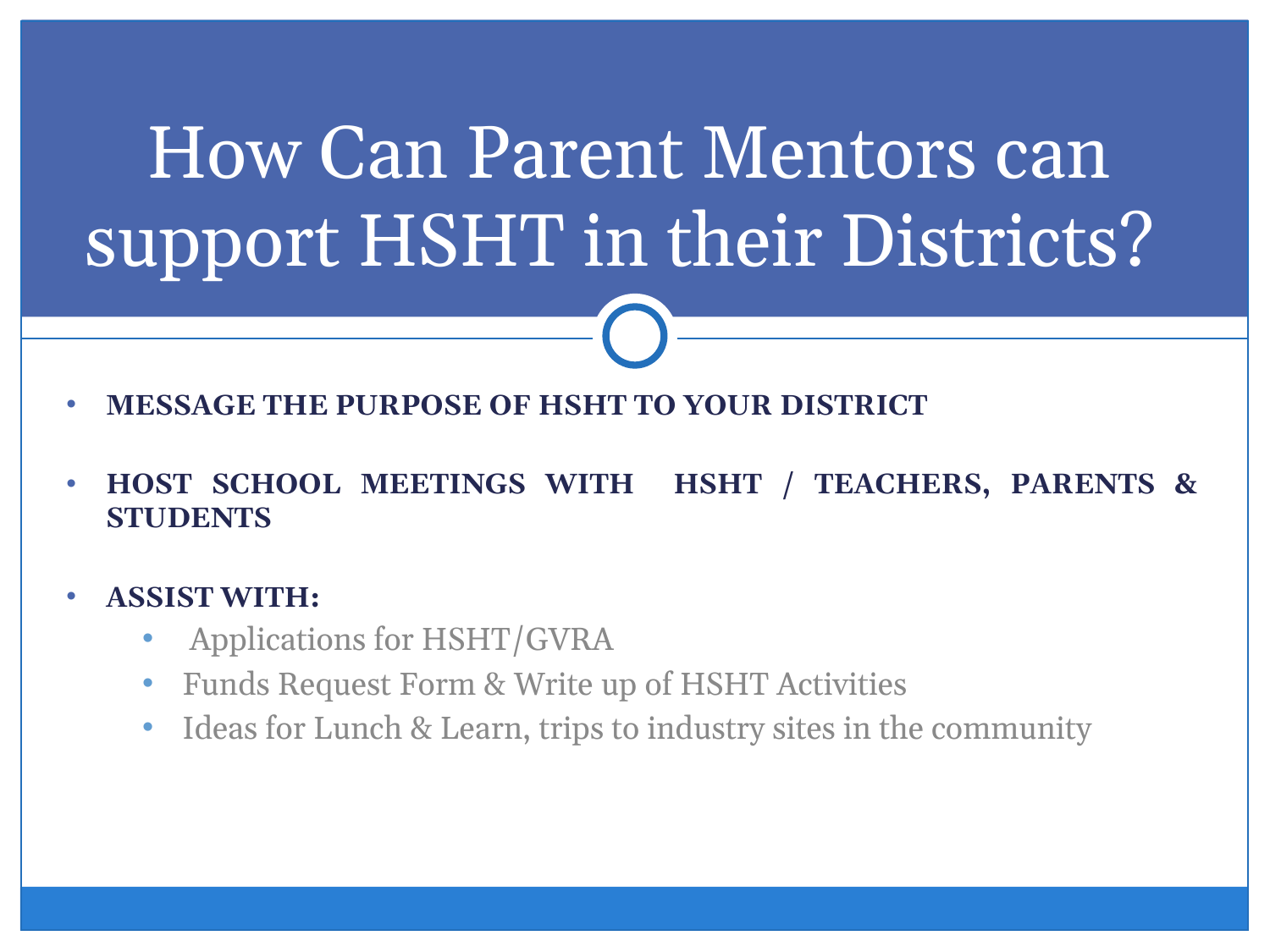

# How Can Parent Mentors can support HSHT in their Districts?
MESSAGE THE PURPOSE OF HSHT TO YOUR DISTRICT

HOST SCHOOL MEETINGS WITH  HSHT / TEACHERS, PARENTS & STUDENTS

ASSIST WITH:
 Applications for HSHT/GVRA
Funds Request Form & Write up of HSHT Activities
Ideas for Lunch & Learn, trips to industry sites in the community